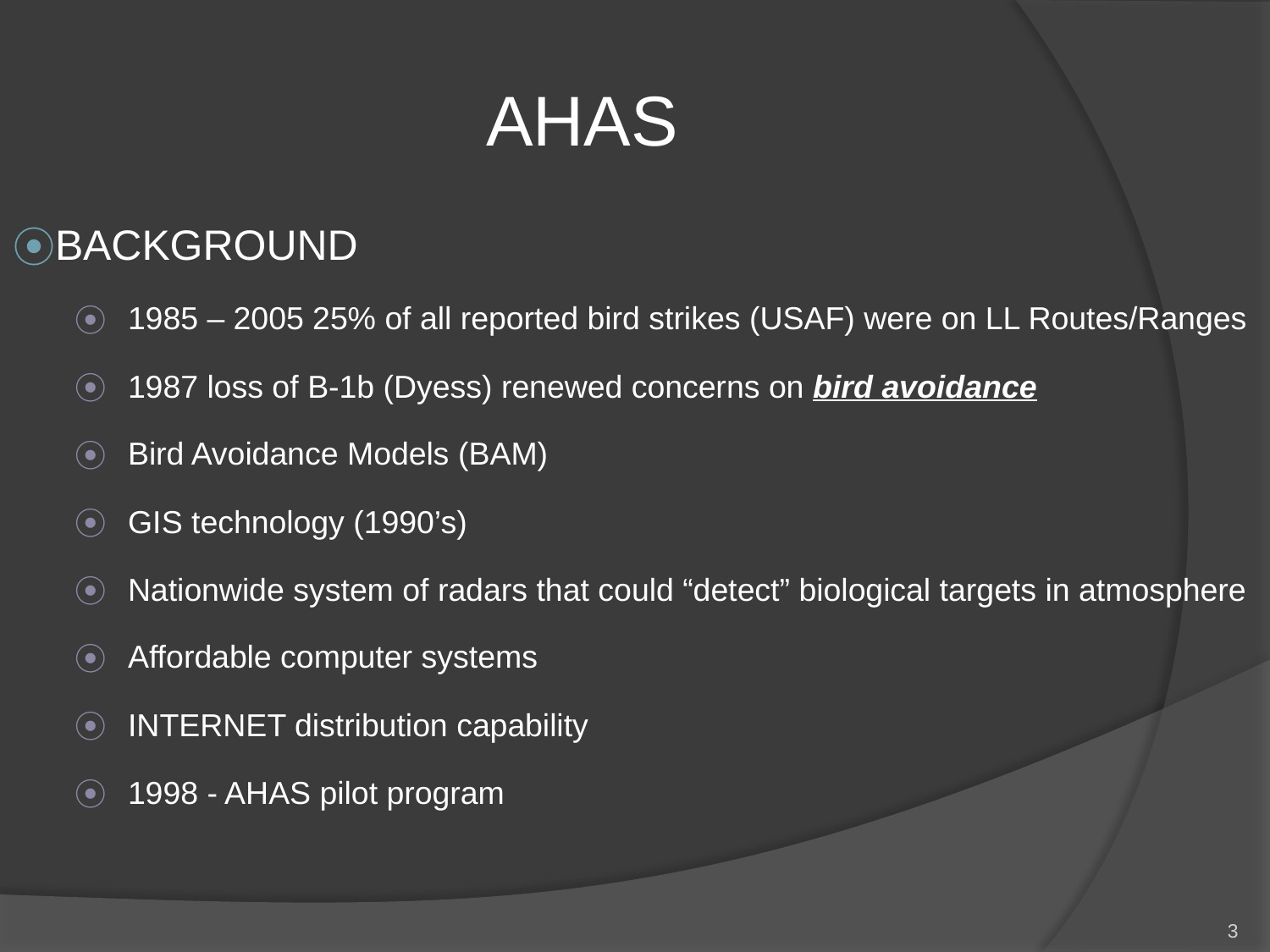

# AHAS
BACKGROUND
1985 – 2005 25% of all reported bird strikes (USAF) were on LL Routes/Ranges
1987 loss of B-1b (Dyess) renewed concerns on bird avoidance
Bird Avoidance Models (BAM)
GIS technology (1990’s)
Nationwide system of radars that could “detect” biological targets in atmosphere
Affordable computer systems
INTERNET distribution capability
1998 - AHAS pilot program
3